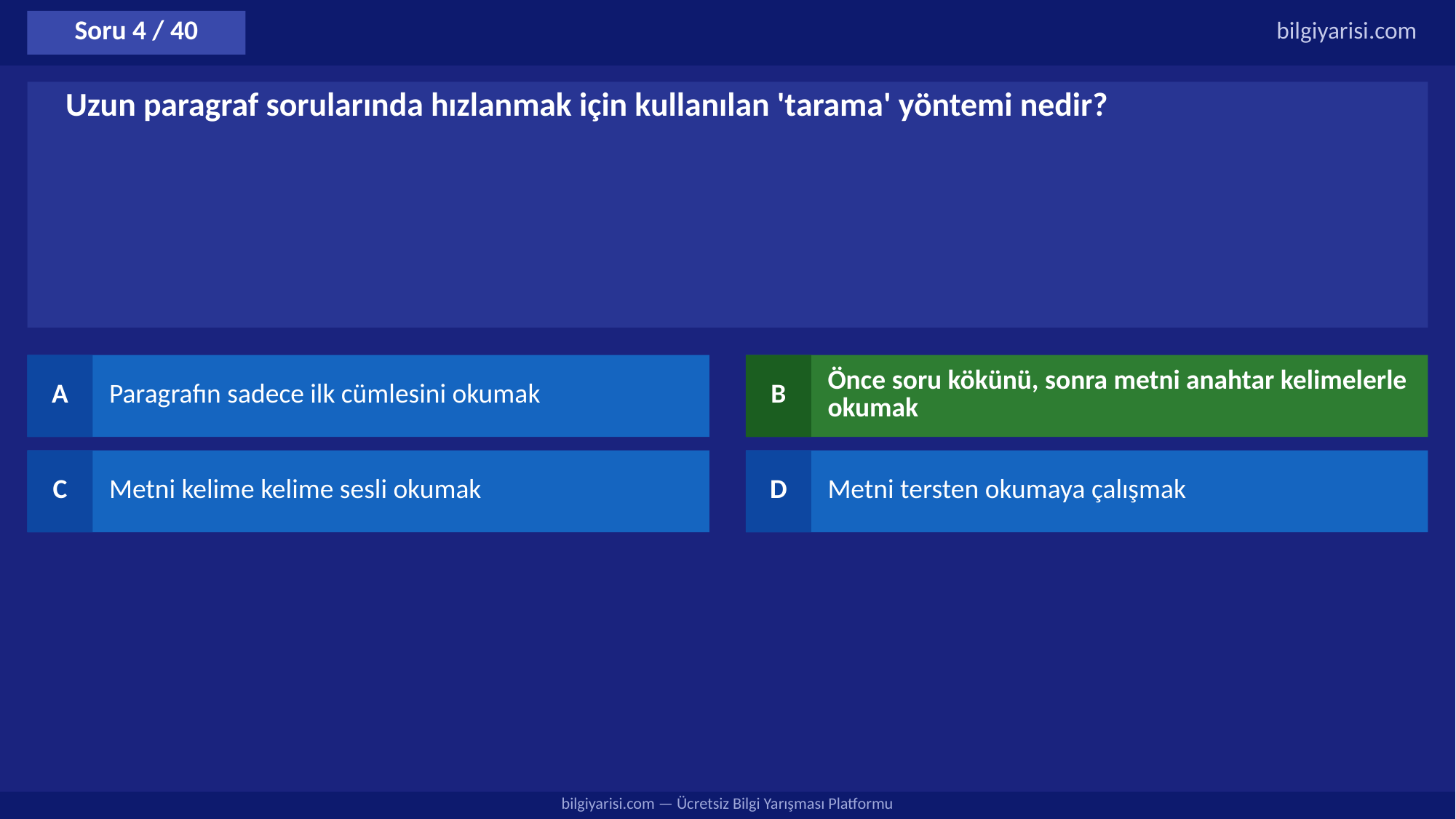

Soru 4 / 40
bilgiyarisi.com

Uzun paragraf sorularında hızlanmak için kullanılan 'tarama' yöntemi nedir?

A
Paragrafın sadece ilk cümlesini okumak

B
Önce soru kökünü, sonra metni anahtar kelimelerle okumak

C
Metni kelime kelime sesli okumak

D
Metni tersten okumaya çalışmak
bilgiyarisi.com — Ücretsiz Bilgi Yarışması Platformu